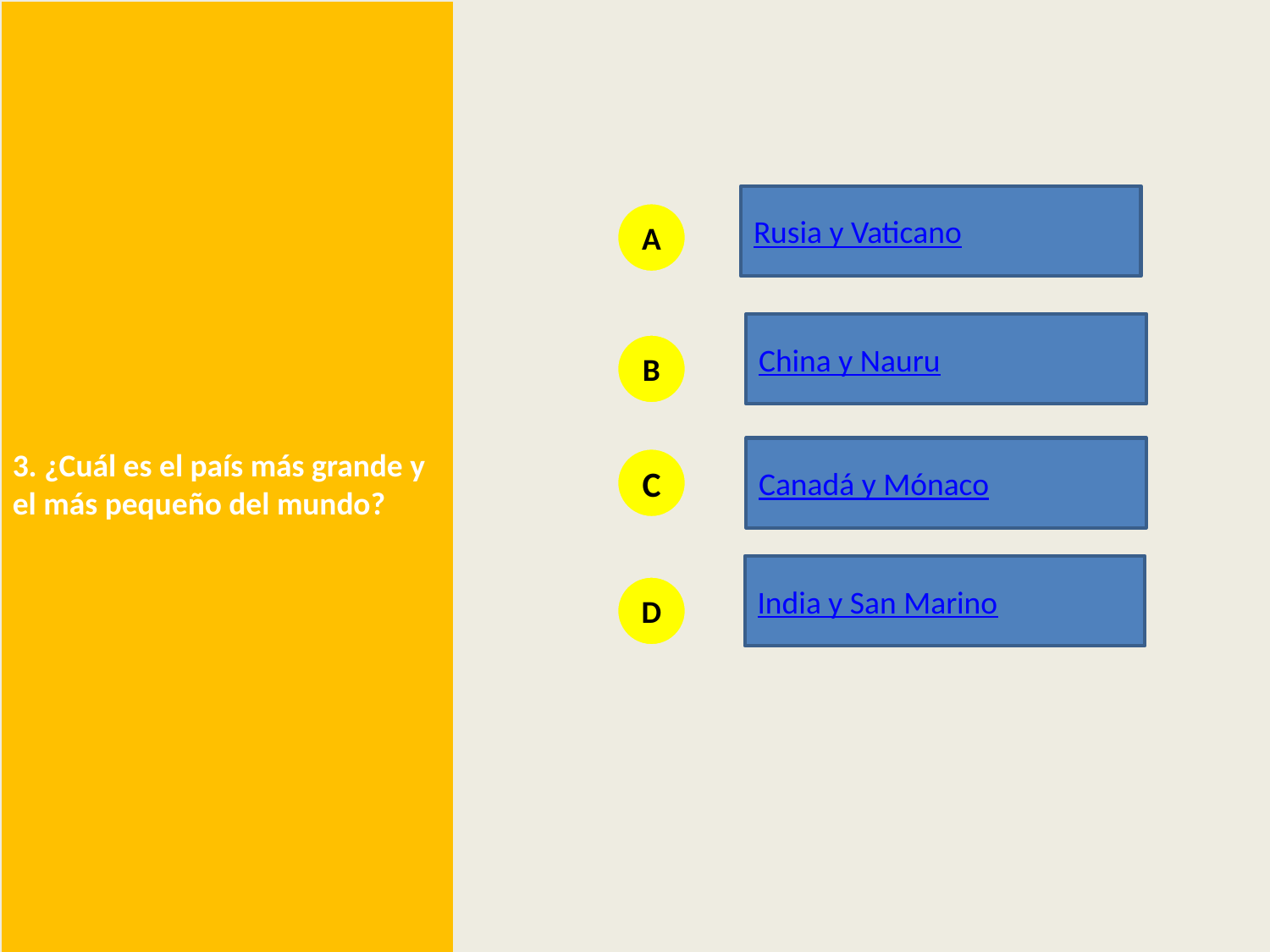

3. ¿Cuál es el país más grande y el más pequeño del mundo?
Rusia y Vaticano
A
China y Nauru
B
Canadá y Mónaco
C
India y San Marino
D